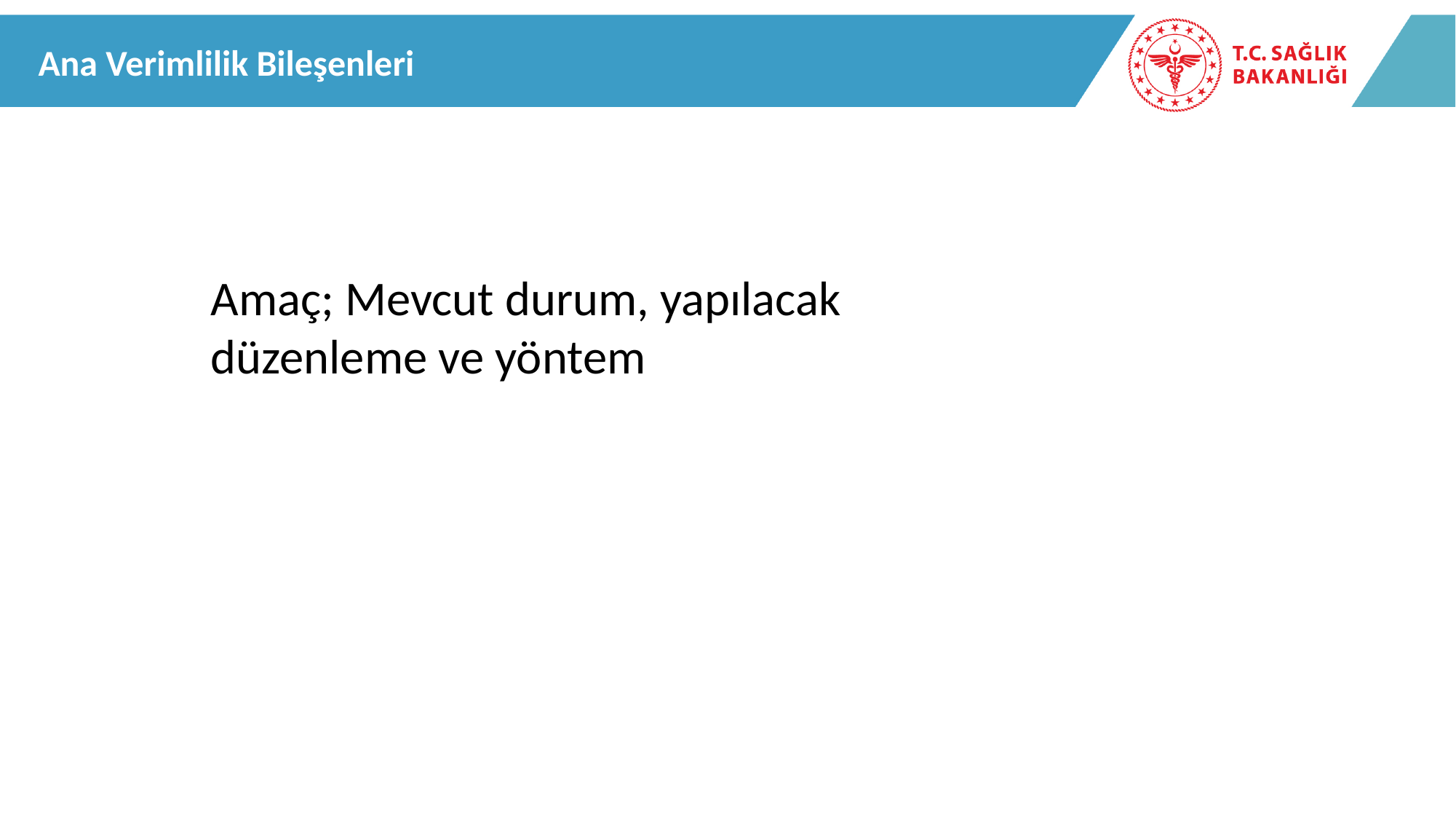

Ana Verimlilik Bileşenleri

Amaç; Mevcut durum, yapılacak düzenleme ve yöntem